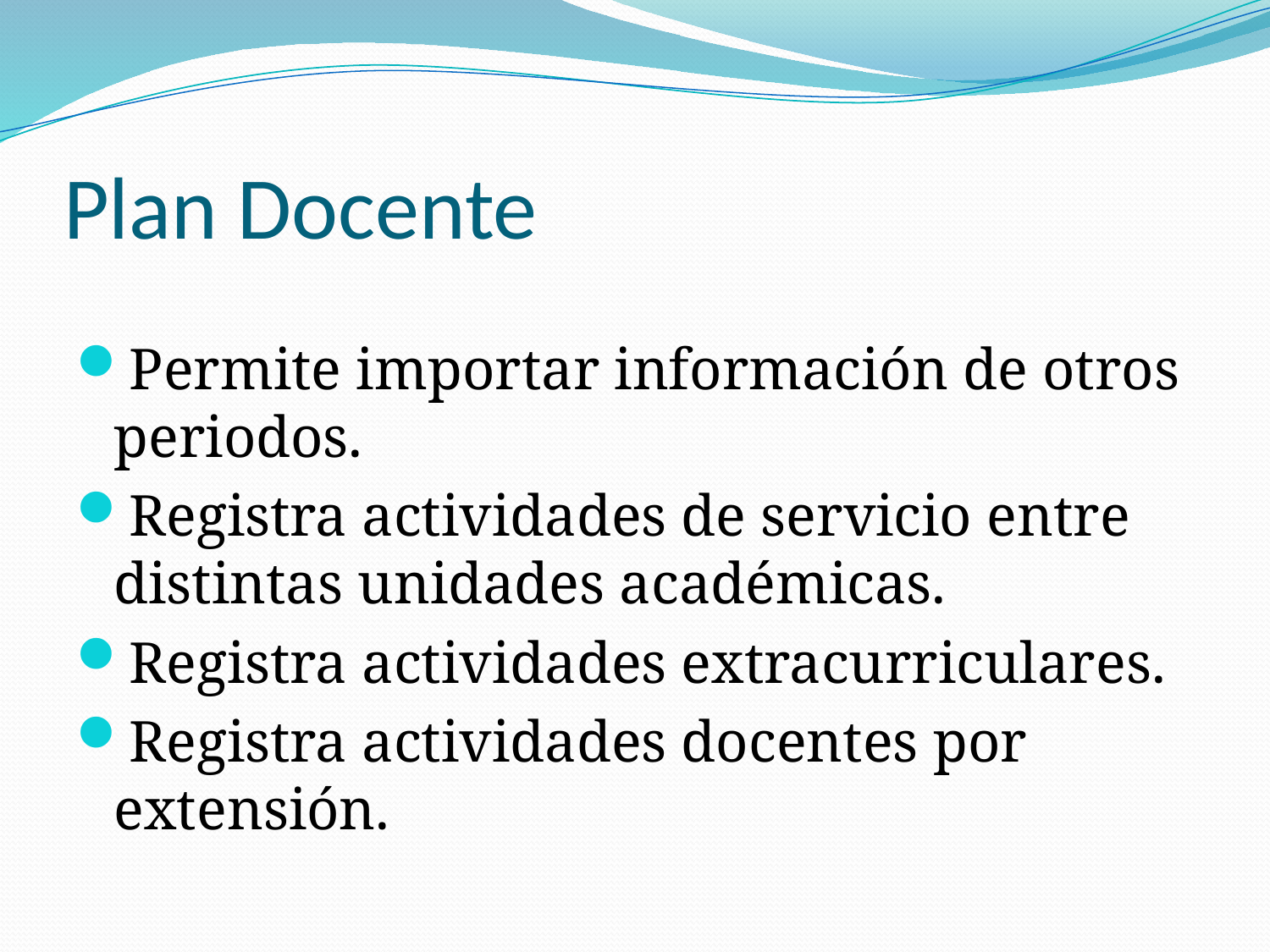

# Plan Docente
Permite importar información de otros periodos.
Registra actividades de servicio entre distintas unidades académicas.
Registra actividades extracurriculares.
Registra actividades docentes por extensión.